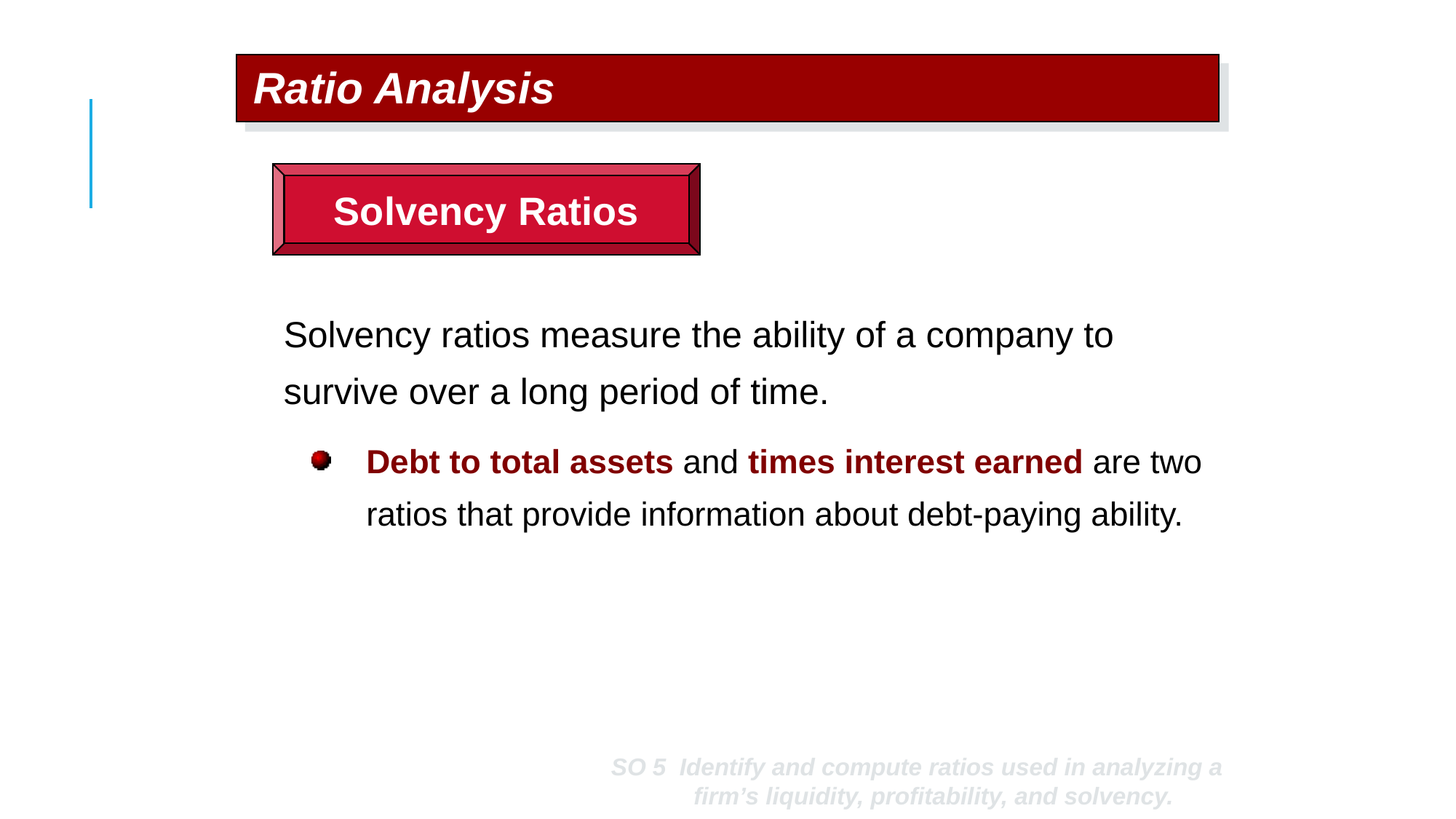

Ratio Analysis
Solvency Ratios
Solvency ratios measure the ability of a company to survive over a long period of time.
Debt to total assets and times interest earned are two ratios that provide information about debt-paying ability.
SO 5  Identify and compute ratios used in analyzing a firm’s liquidity, profitability, and solvency.